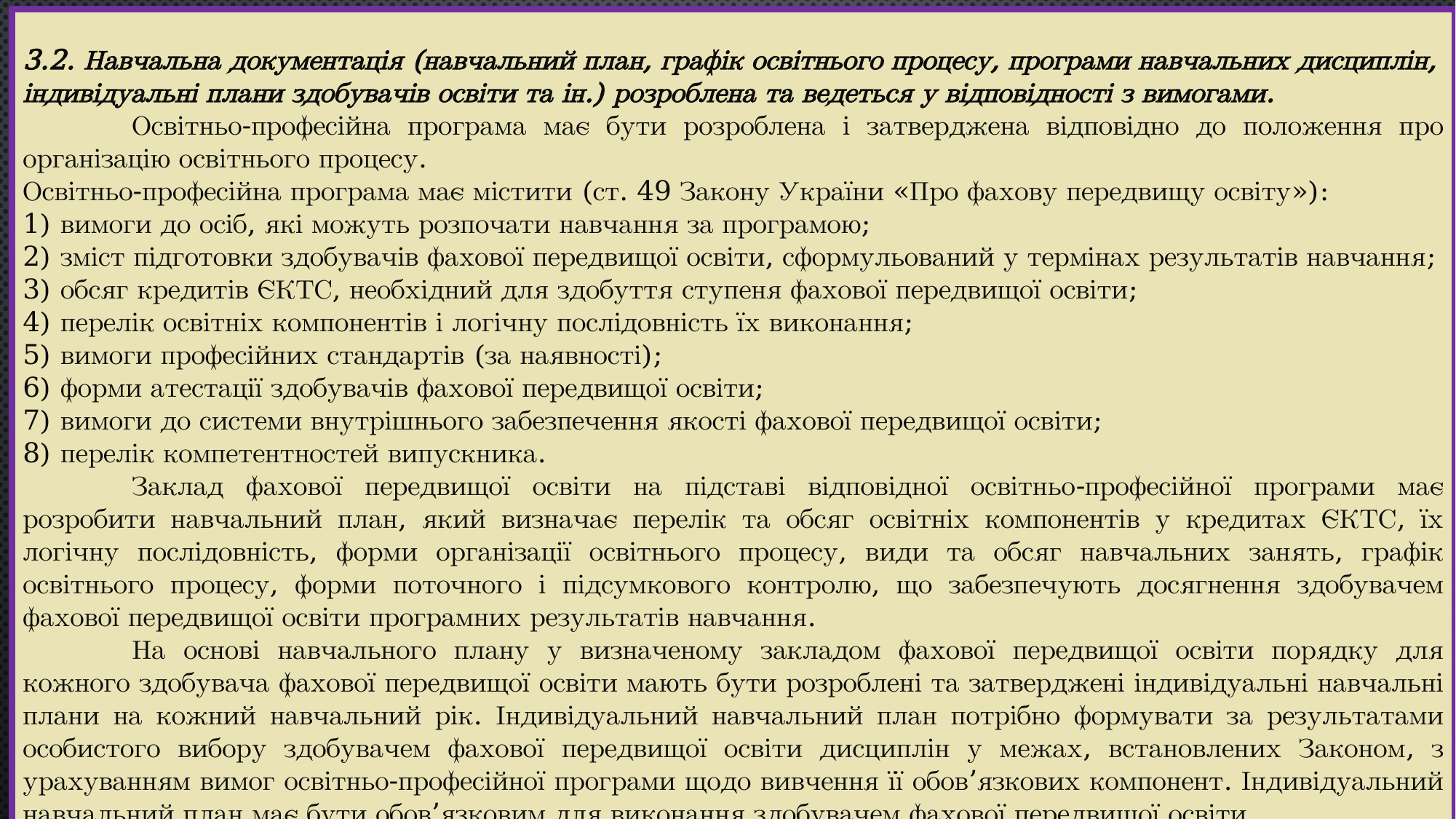

3.2. Навчальна документація (навчальний план, графік освітнього процесу, програми навчальних дисциплін, індивідуальні плани здобувачів освіти та ін.) розроблена та ведеться у відповідності з вимогами.
	Освітньо-професійна програма має бути розроблена і затверджена відповідно до положення про організацію освітнього процесу.
Освітньо-професійна програма має містити (ст. 49 Закону України «Про фахову передвищу освіту»):
1) вимоги до осіб, які можуть розпочати навчання за програмою;
2) зміст підготовки здобувачів фахової передвищої освіти, сформульований у термінах результатів навчання;
3) обсяг кредитів ЄКТС, необхідний для здобуття ступеня фахової передвищої освіти;
4) перелік освітніх компонентів і логічну послідовність їх виконання;
5) вимоги професійних стандартів (за наявності);
6) форми атестації здобувачів фахової передвищої освіти;
7) вимоги до системи внутрішнього забезпечення якості фахової передвищої освіти;
8) перелік компетентностей випускника.
	Заклад фахової передвищої освіти на підставі відповідної освітньо-професійної програми має розробити навчальний план, який визначає перелік та обсяг освітніх компонентів у кредитах ЄКТС, їх логічну послідовність, форми організації освітнього процесу, види та обсяг навчальних занять, графік освітнього процесу, форми поточного і підсумкового контролю, що забезпечують досягнення здобувачем фахової передвищої освіти програмних результатів навчання.
	На основі навчального плану у визначеному закладом фахової передвищої освіти порядку для кожного здобувача фахової передвищої освіти мають бути розроблені та затверджені індивідуальні навчальні плани на кожний навчальний рік. Індивідуальний навчальний план потрібно формувати за результатами особистого вибору здобувачем фахової передвищої освіти дисциплін у межах, встановлених Законом, з урахуванням вимог освітньо-професійної програми щодо вивчення її обов’язкових компонент. Індивідуальний навчальний план має бути обов’язковим для виконання здобувачем фахової передвищої освіти.
#